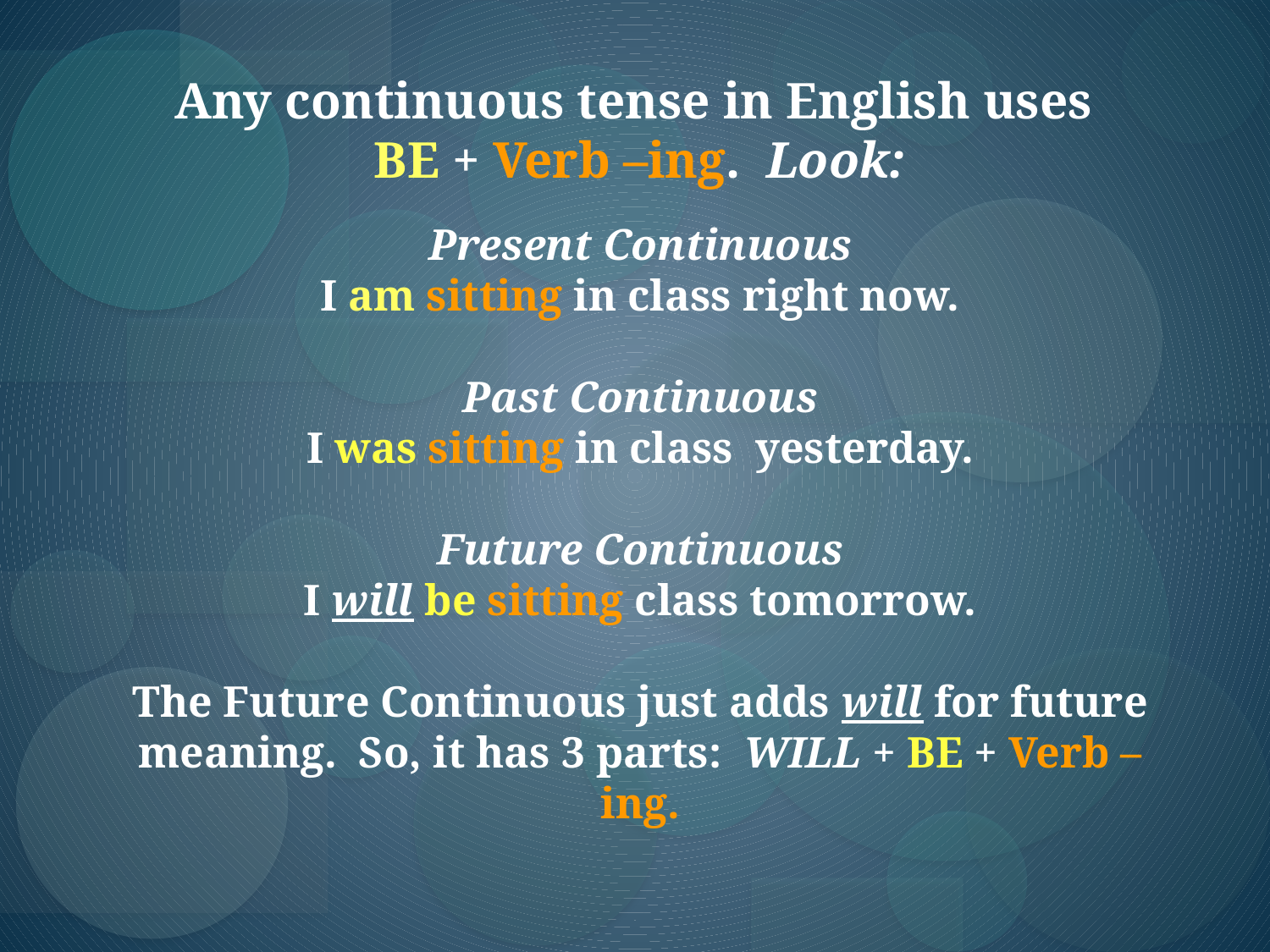

Any continuous tense in English uses
BE + Verb –ing.  Look:

Present Continuous
I am sitting in class right now.

Past Continuous
I was sitting in class  yesterday.

Future Continuous
I will be sitting class tomorrow.

The Future Continuous just adds will for future meaning.  So, it has 3 parts:  WILL + BE + Verb –ing.